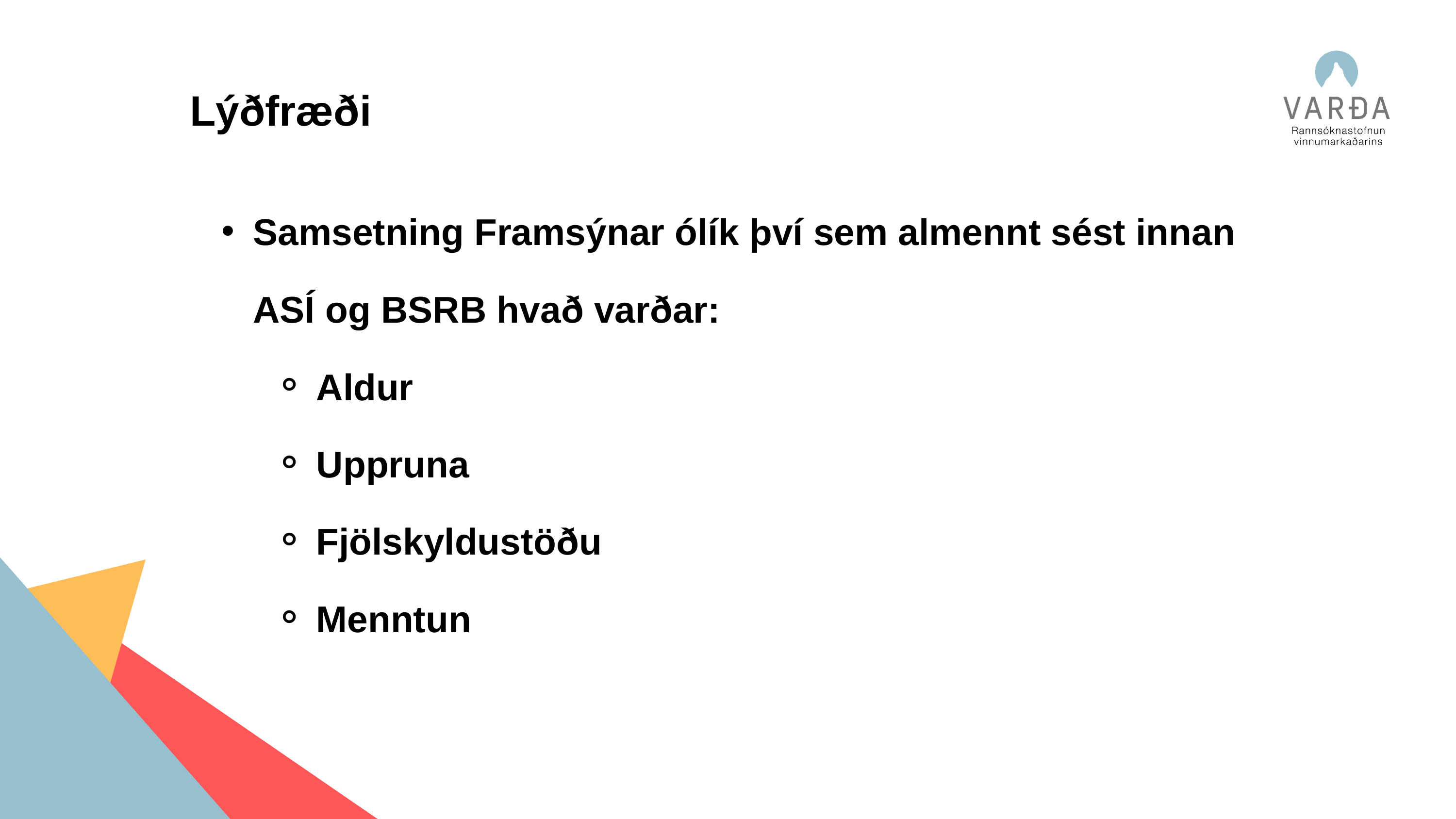

Lýðfræði
Samsetning Framsýnar ólík því sem almennt sést innan ASÍ og BSRB hvað varðar:
Aldur
Uppruna
Fjölskyldustöðu
Menntun